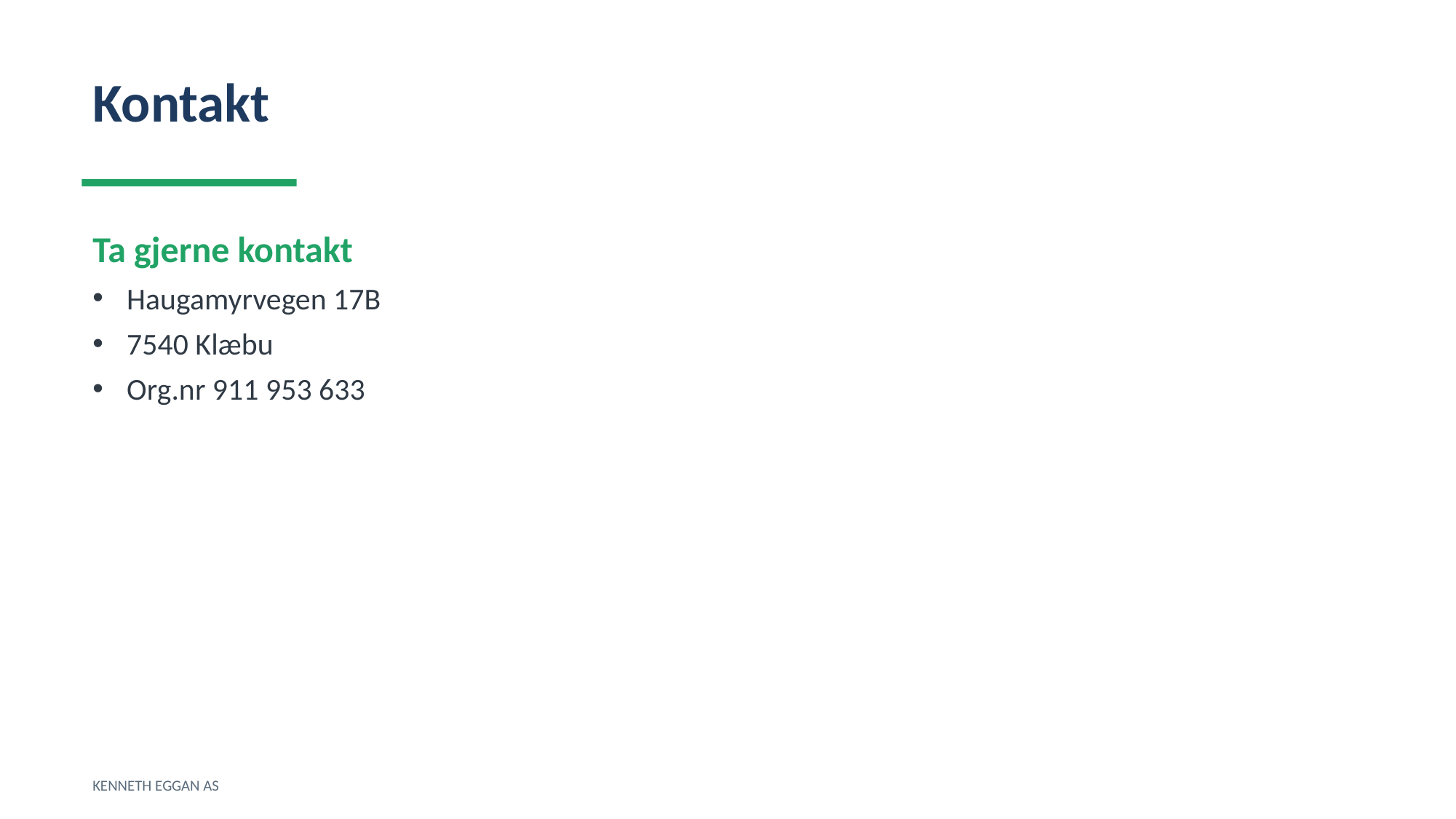

Kontakt

Ta gjerne kontakt
Haugamyrvegen 17B
7540 Klæbu
Org.nr 911 953 633
KENNETH EGGAN AS